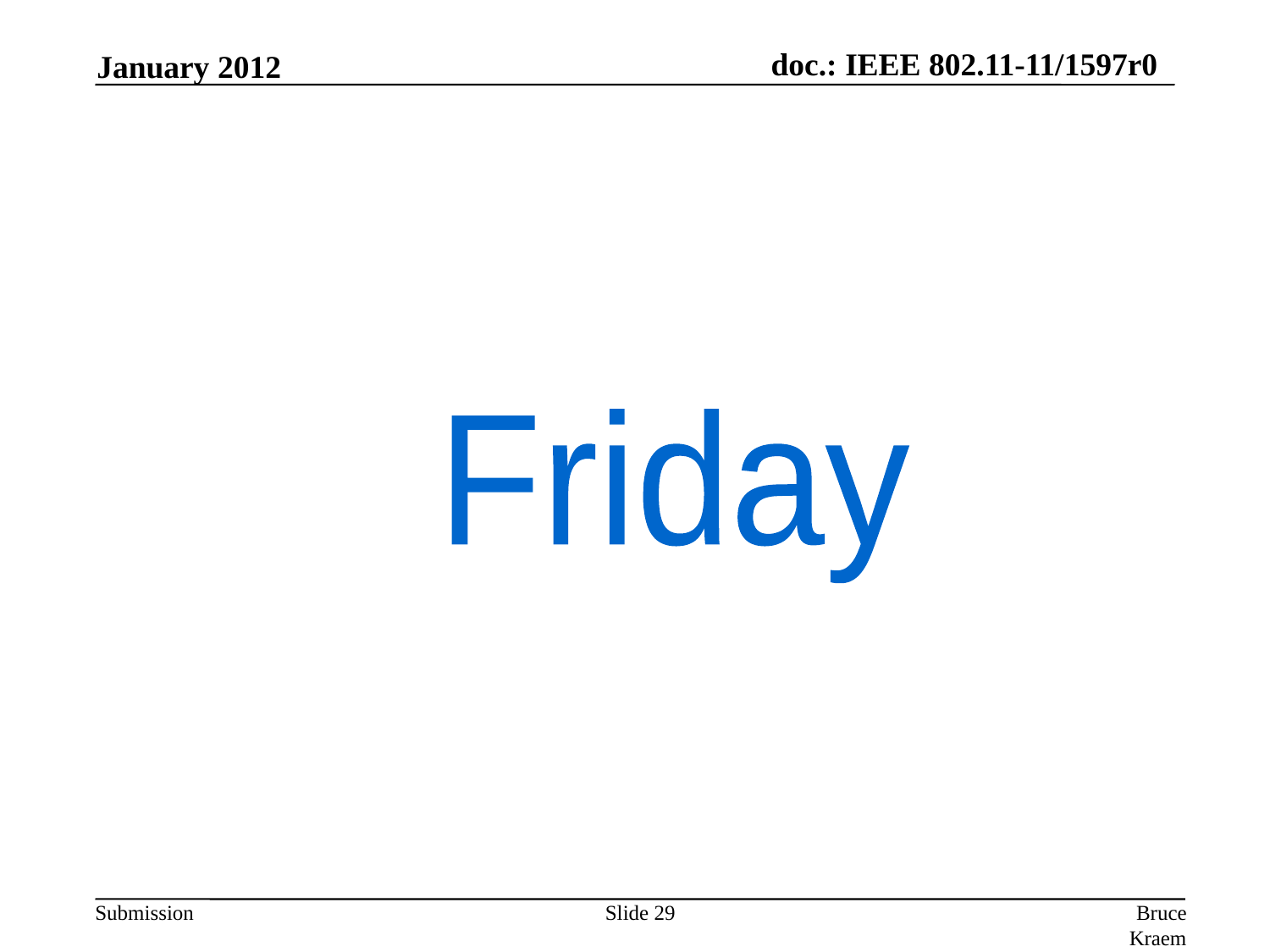

January 2012
Friday
Slide 29
Bruce Kraemer, Marvell